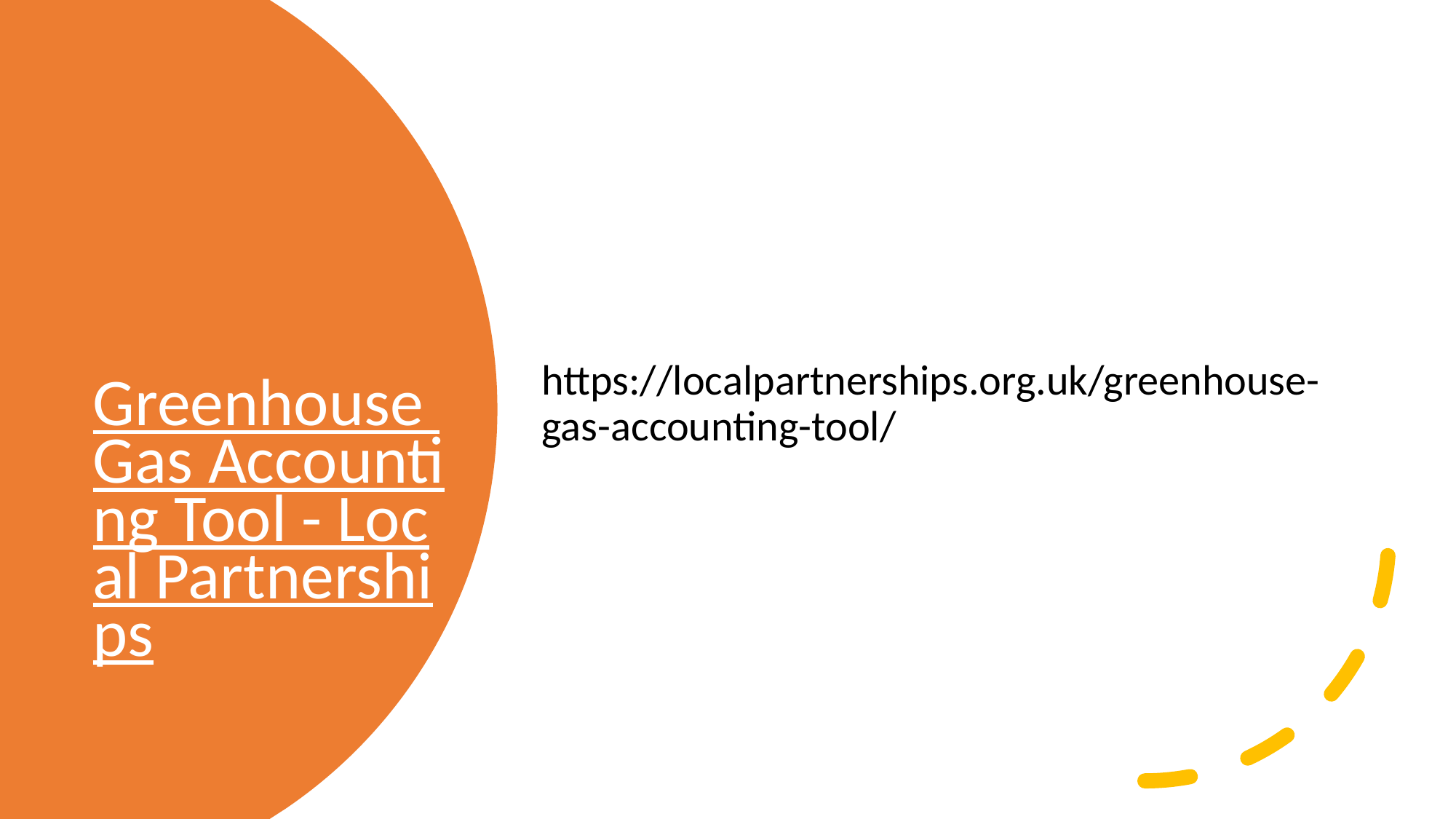

https://localpartnerships.org.uk/greenhouse-gas-accounting-tool/
# Greenhouse Gas Accounting Tool - Local Partnerships